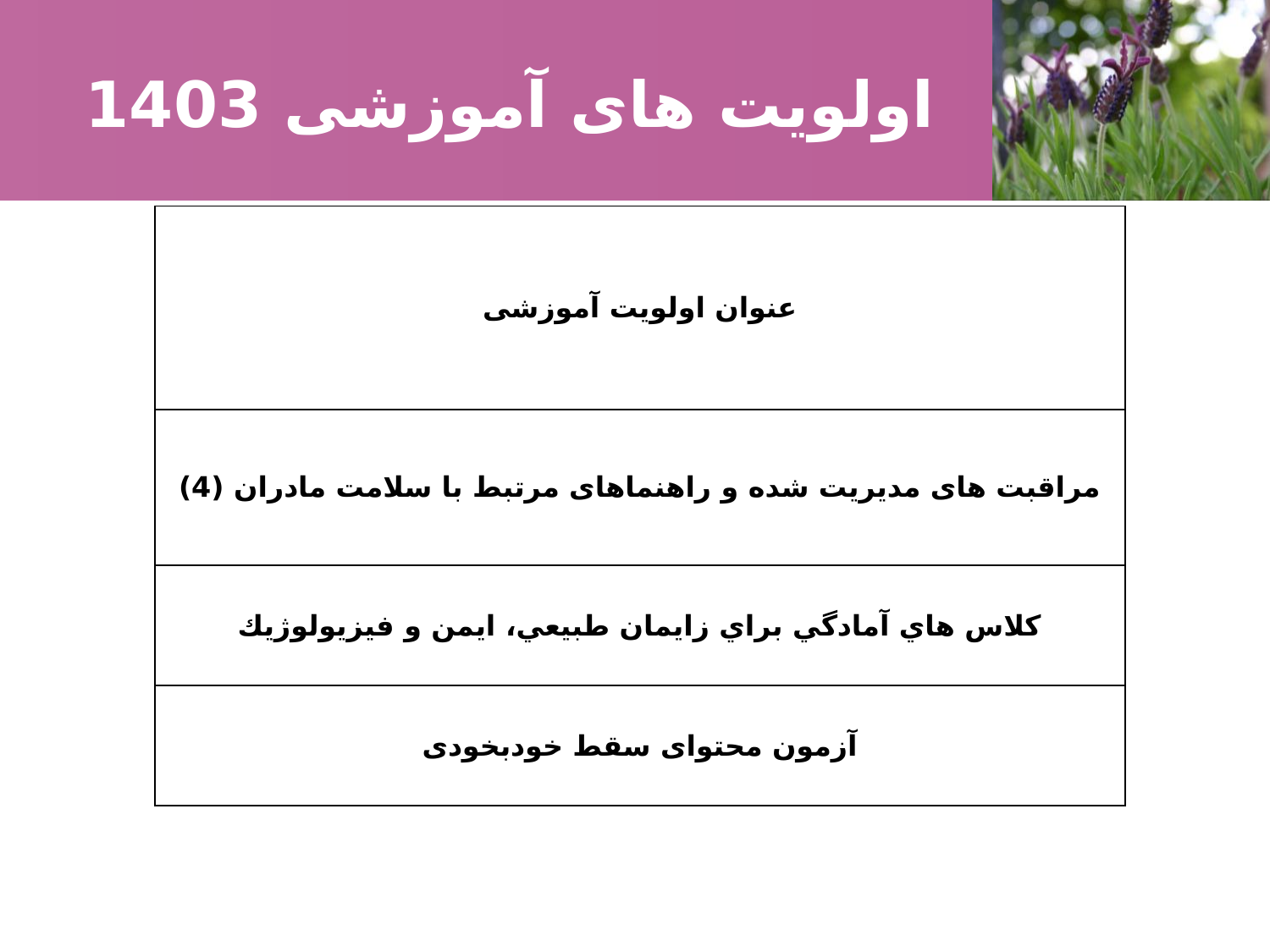

# اولویت های آموزشی 1403
| عنوان اولویت آموزشی |
| --- |
| مراقبت های مدیریت شده و راهنماهای مرتبط با سلامت مادران (4) |
| كلاس هاي آمادگي براي زايمان طبيعي، ايمن و فيزيولوژيك |
| آزمون محتوای سقط خودبخودی |